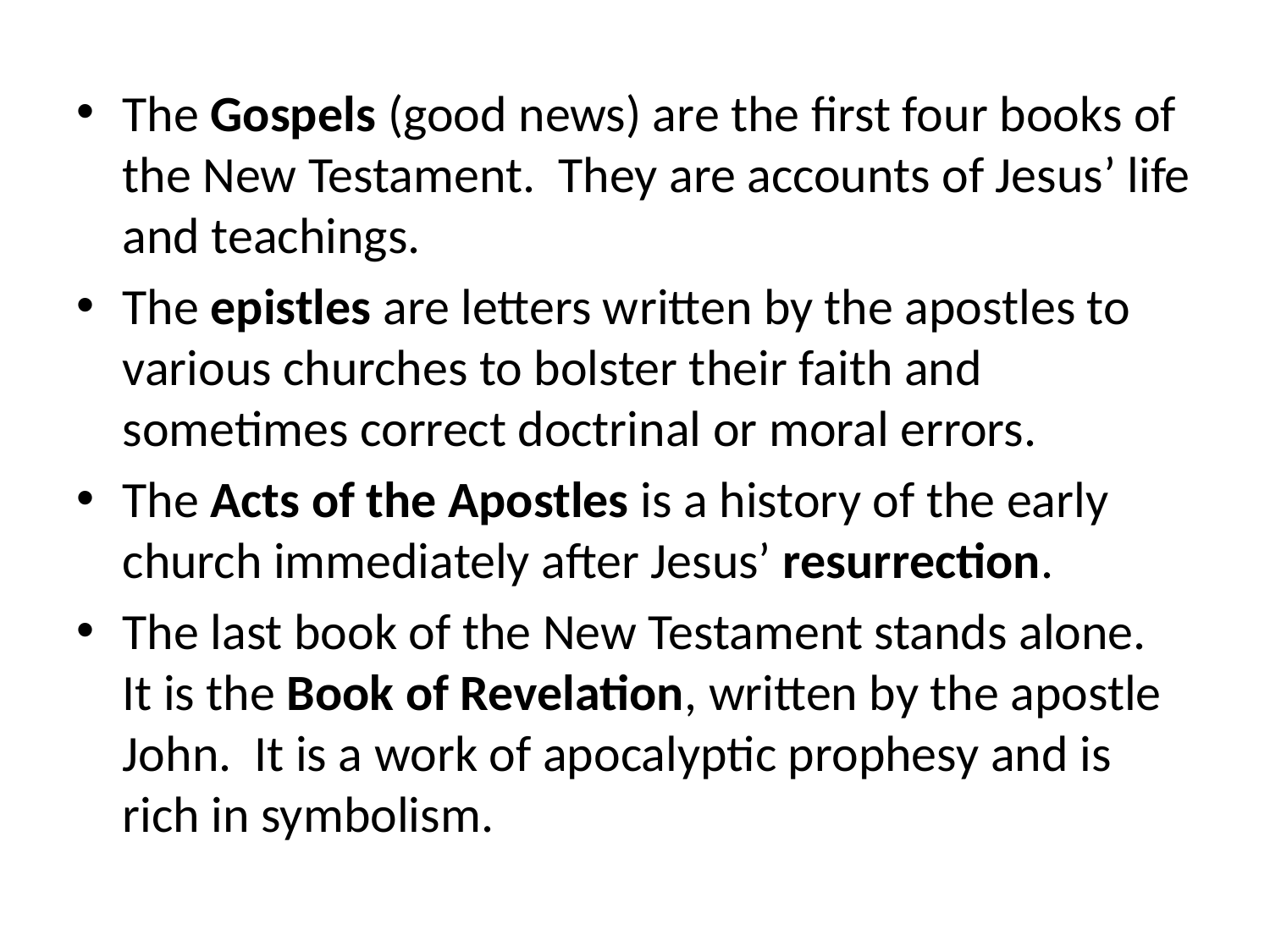

The Gospels (good news) are the first four books of the New Testament.  They are accounts of Jesus’ life and teachings.
The epistles are letters written by the apostles to various churches to bolster their faith and sometimes correct doctrinal or moral errors.
The Acts of the Apostles is a history of the early church immediately after Jesus’ resurrection.
The last book of the New Testament stands alone.  It is the Book of Revelation, written by the apostle John.  It is a work of apocalyptic prophesy and is rich in symbolism.